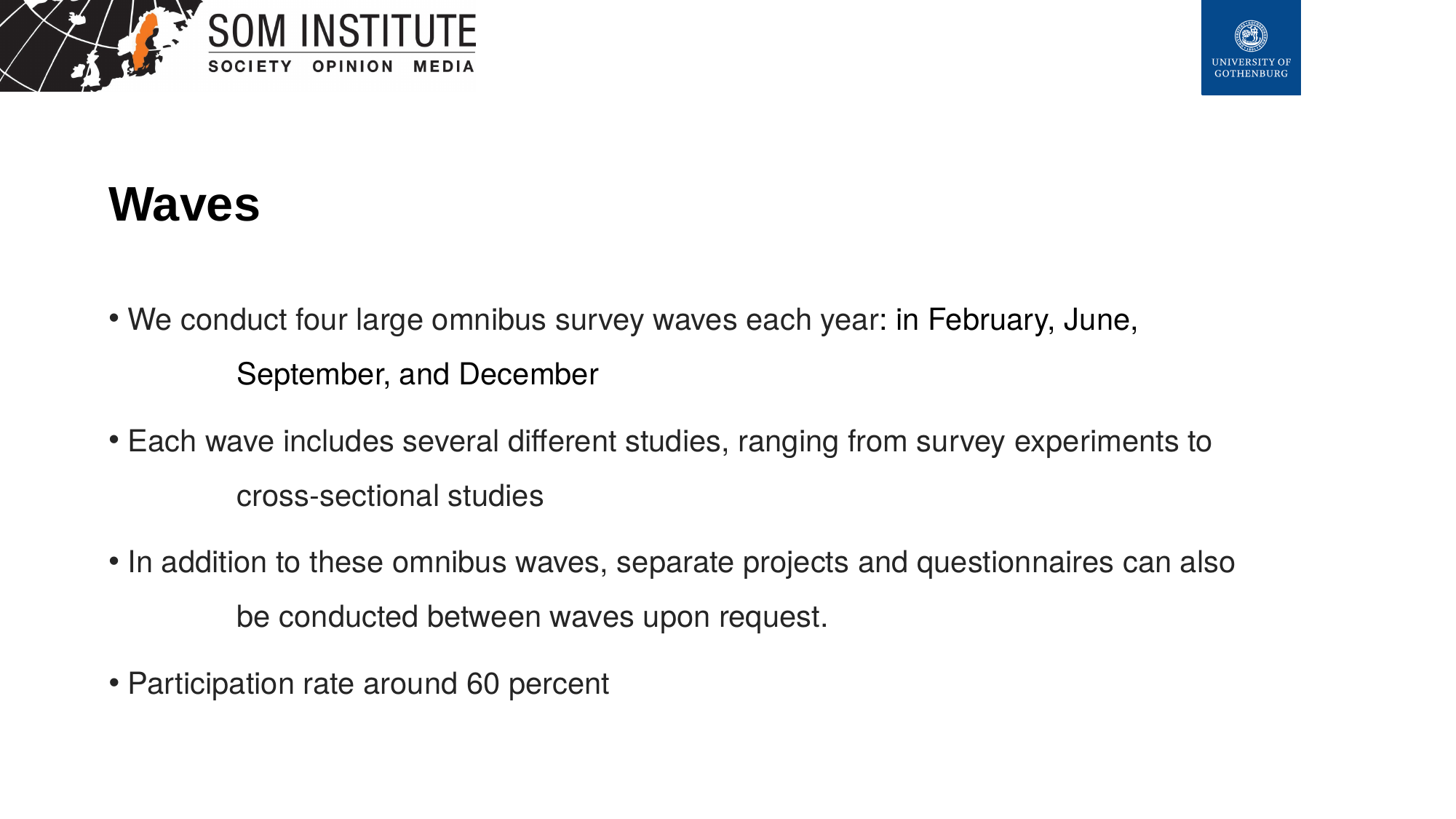

# Waves
We conduct four large omnibus survey waves each year: in February, June, 	September, and December
Each wave includes several different studies, ranging from survey experiments to 	cross-sectional studies
In addition to these omnibus waves, separate projects and questionnaires can also 	be conducted between waves upon request.
Participation rate around 60 percent